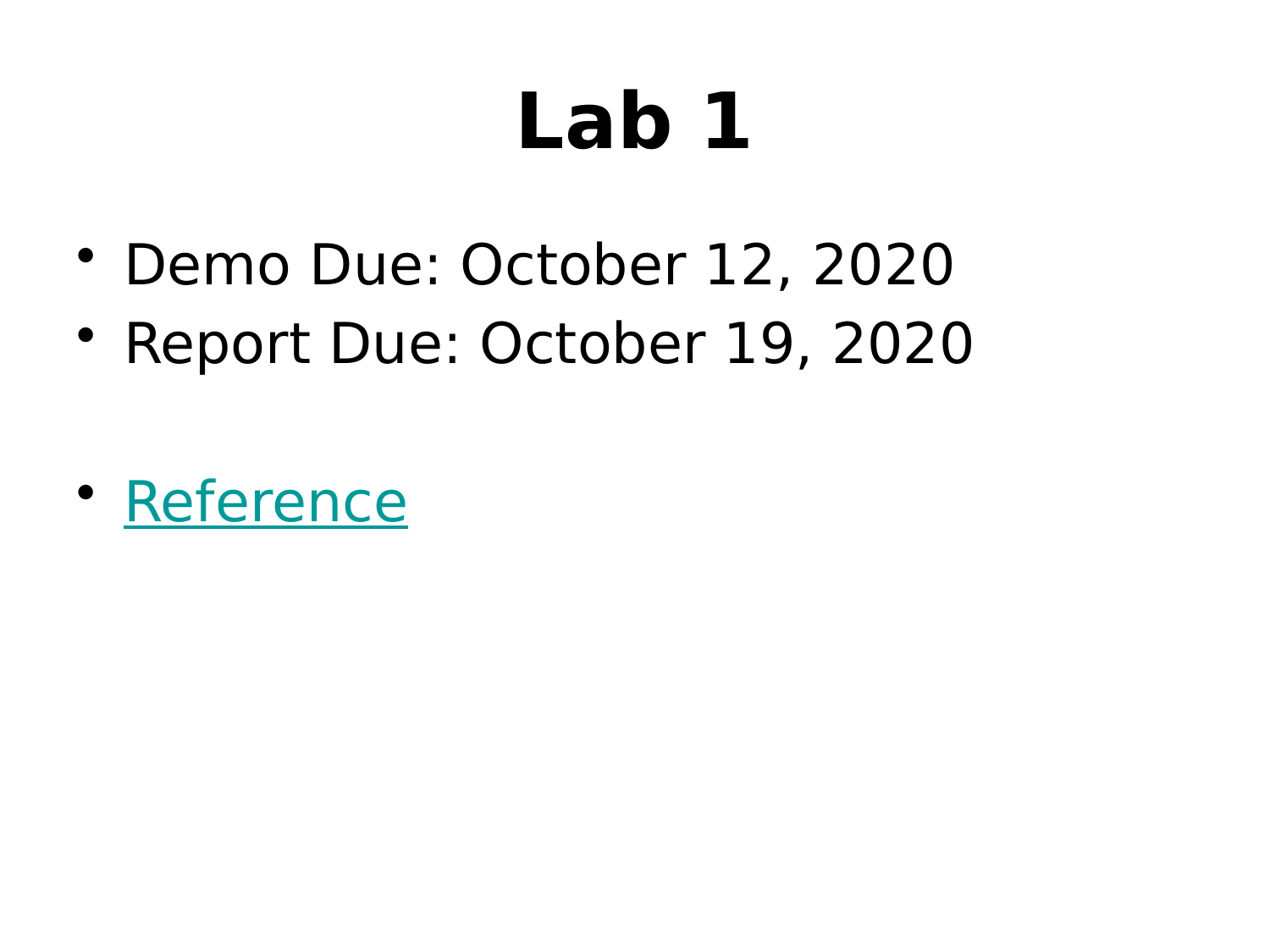

# Lab 1
Demo Due: October 12, 2020
Report Due: October 19, 2020

Reference